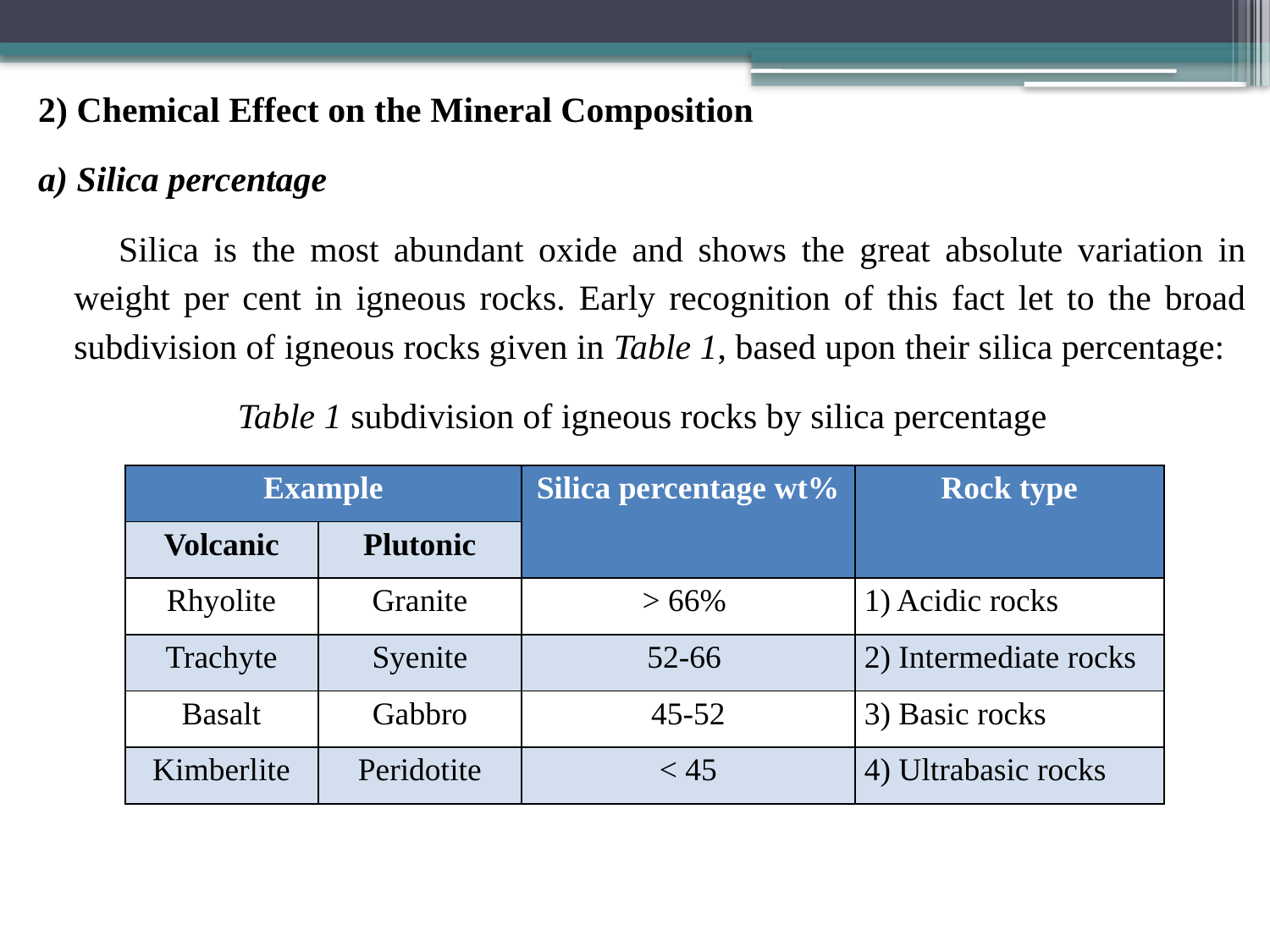

2) Chemical Effect on the Mineral Composition
a) Silica percentage
   Silica is the most abundant oxide and shows the great absolute variation in weight per cent in igneous rocks. Early recognition of this fact let to the broad subdivision of igneous rocks given in Table 1, based upon their silica percentage:
Table 1 subdivision of igneous rocks by silica percentage

| Example |  | Silica percentage wt% | Rock type |
| --- | --- | --- | --- |
| Volcanic | Plutonic |  |  |
| Rhyolite | Granite | > 66% | 1) Acidic rocks |
| Trachyte | Syenite | 52-66 | 2) Intermediate rocks |
| Basalt | Gabbro | 45-52 | 3) Basic rocks |
| Kimberlite | Peridotite | < 45 | 4) Ultrabasic rocks |